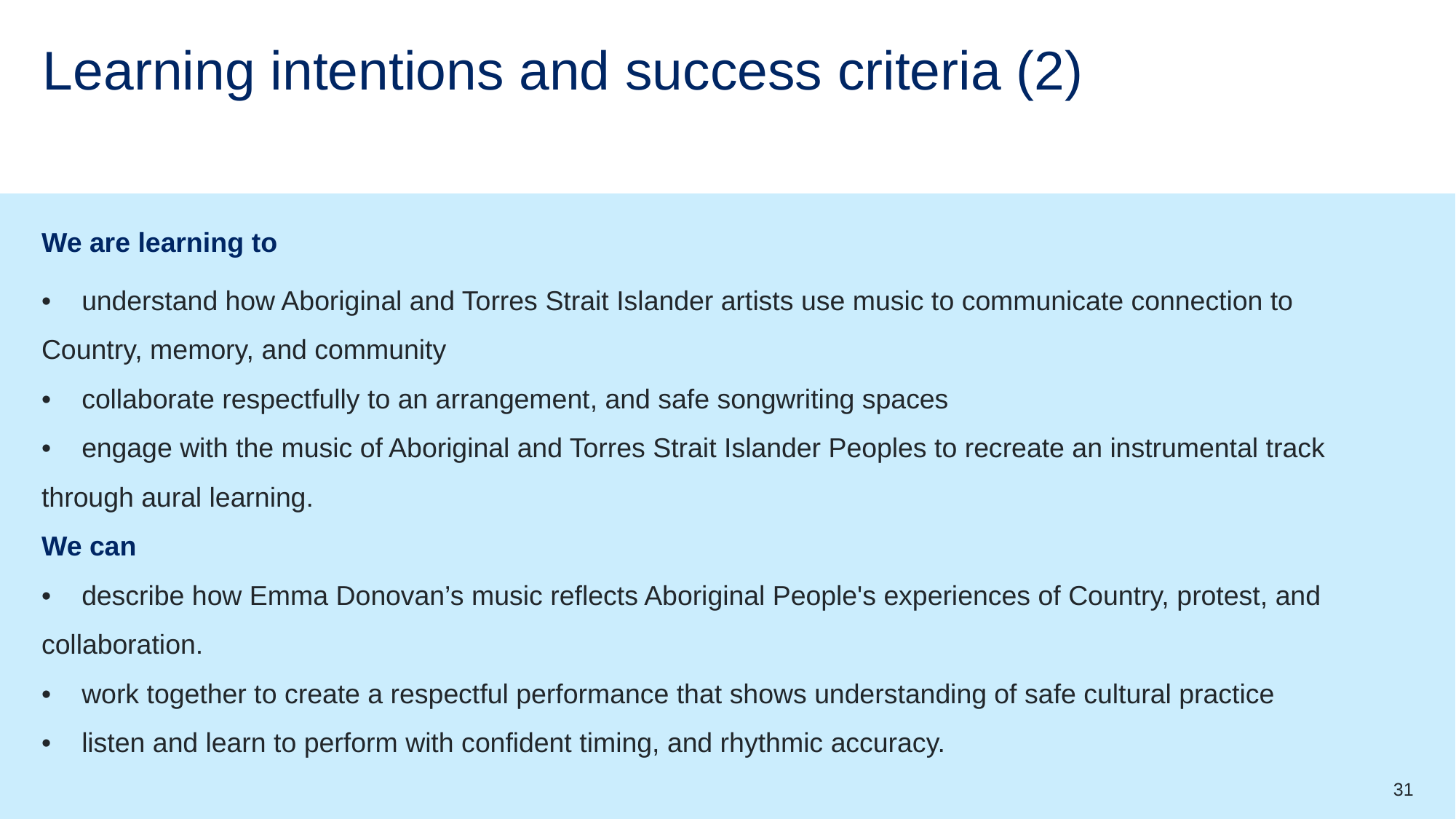

# Learning intentions and success criteria (2)
We are learning to
•    understand how Aboriginal and Torres Strait Islander artists use music to communicate connection to Country, memory, and community
•    collaborate respectfully to an arrangement, and safe songwriting spaces
•    engage with the music of Aboriginal and Torres Strait Islander Peoples to recreate an instrumental track through aural learning.
We can
•    describe how Emma Donovan’s music reflects Aboriginal People's experiences of Country, protest, and collaboration.
•    work together to create a respectful performance that shows understanding of safe cultural practice
•    listen and learn to perform with confident timing, and rhythmic accuracy.
31